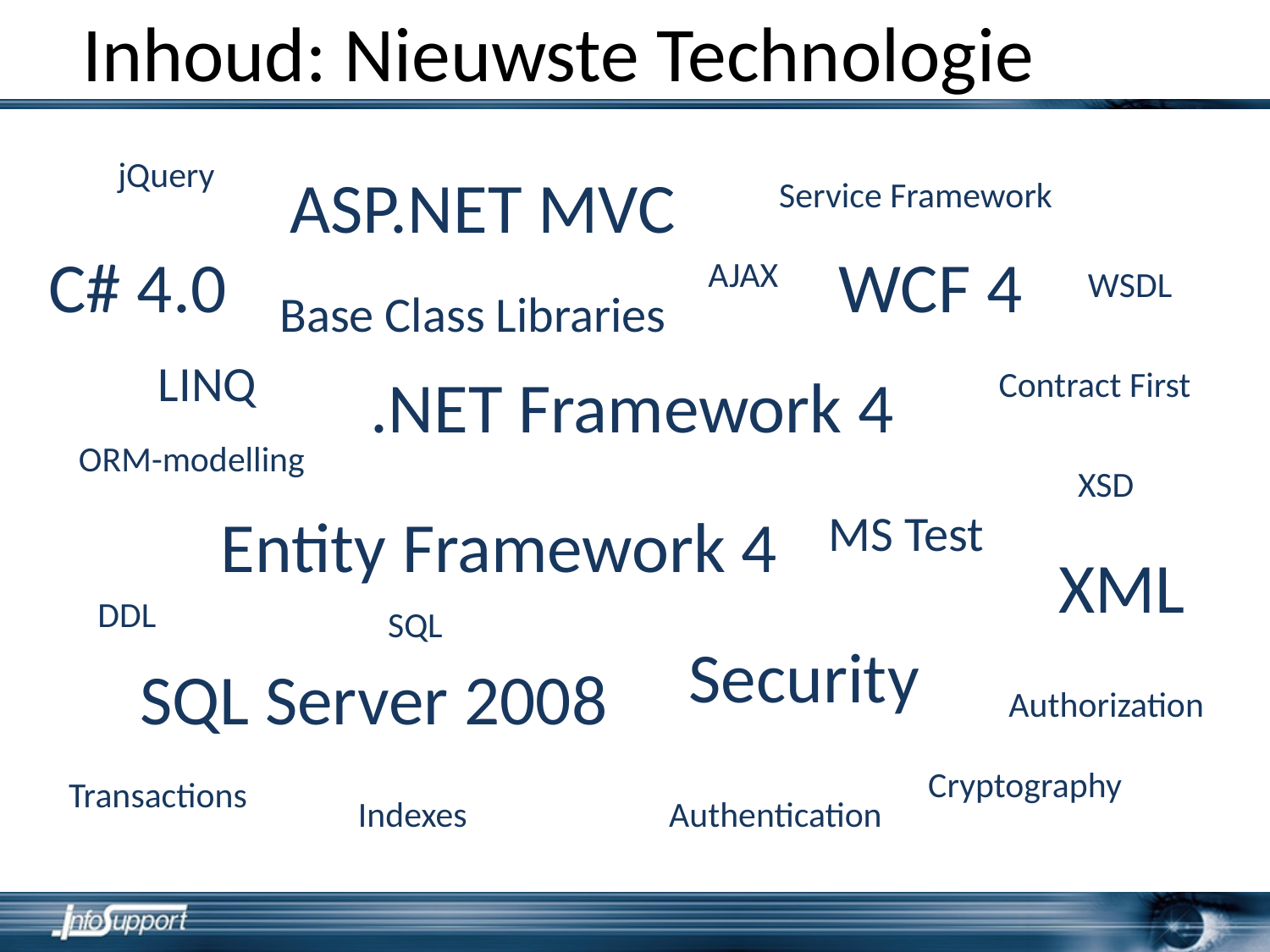

# Inhoud: Nieuwste Technologie
jQuery
ASP.NET MVC
Service Framework
C# 4.0
WCF 4
AJAX
WSDL
Base Class Libraries
LINQ
.NET Framework 4
Contract First
ORM-modelling
XSD
Entity Framework 4
MS Test
XML
DDL
SQL
Security
SQL Server 2008
Authorization
Cryptography
Transactions
Indexes
Authentication